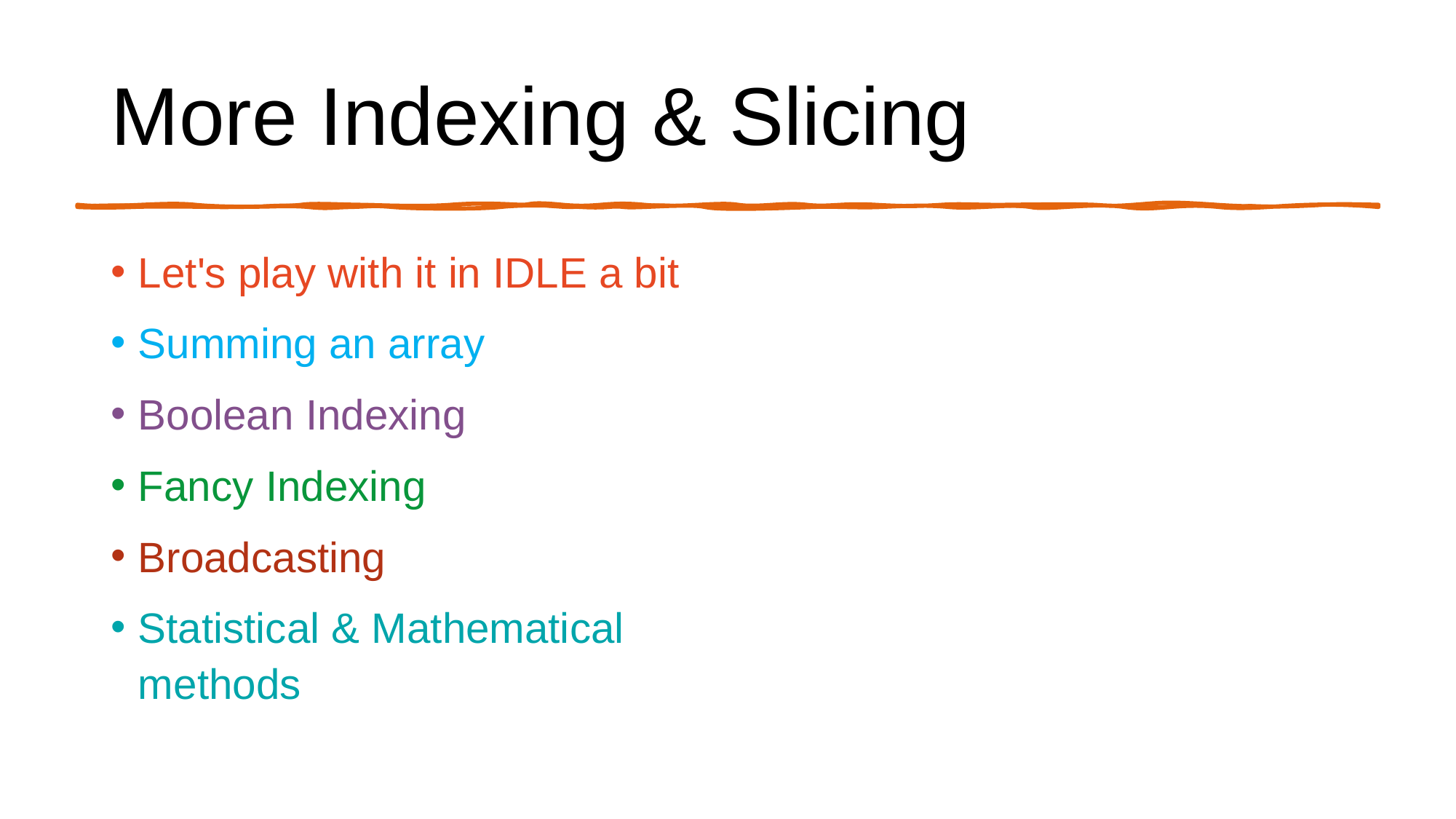

# More Indexing & Slicing
Let's play with it in IDLE a bit
Summing an array
Boolean Indexing
Fancy Indexing
Broadcasting
Statistical & Mathematical methods